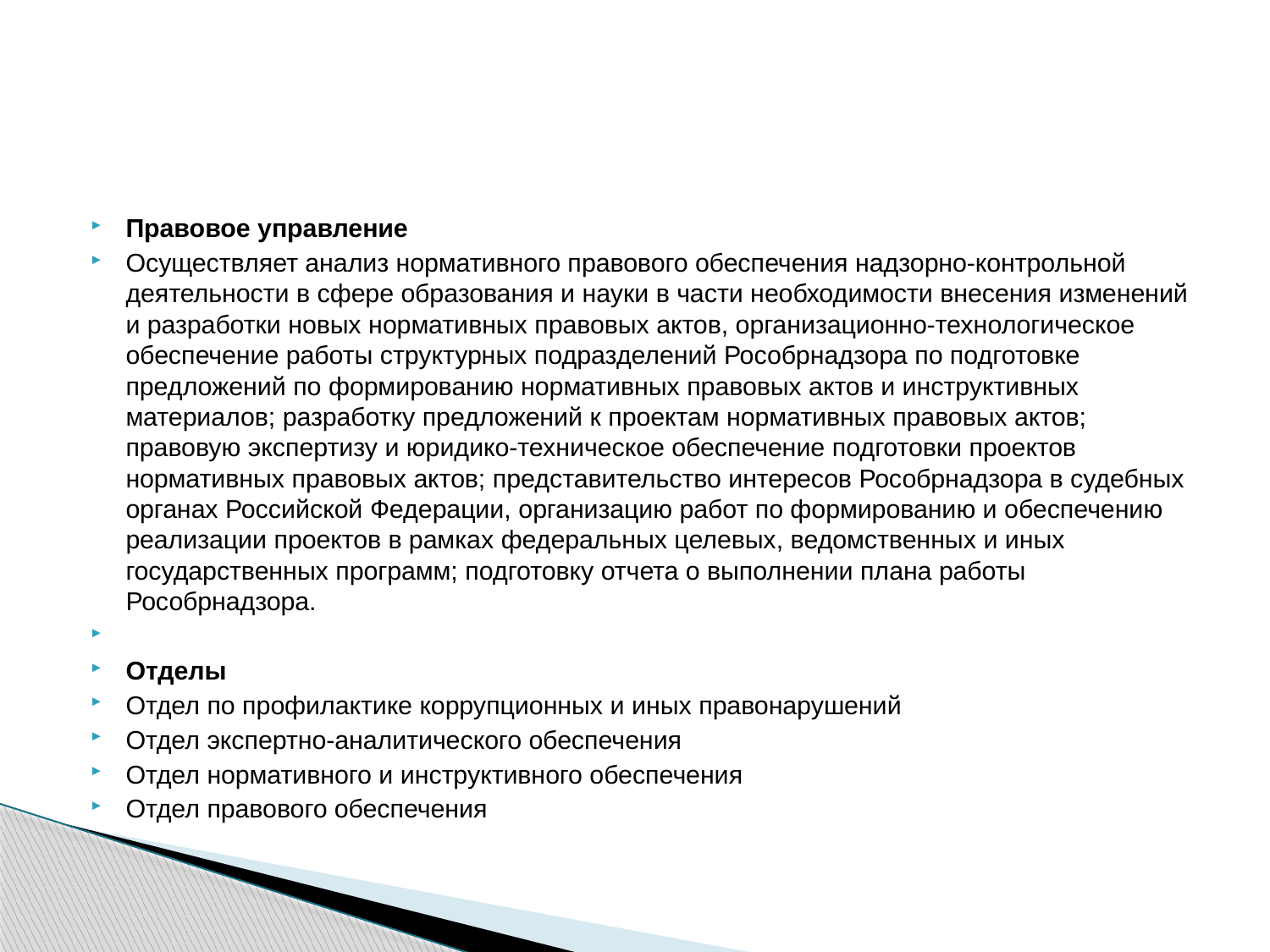

#
Правовое управление
Осуществляет анализ нормативного правового обеспечения надзорно-контрольной деятельности в сфере образования и науки в части необходимости внесения изменений и разработки новых нормативных правовых актов, организационно-технологическое обеспечение работы структурных подразделений Рособрнадзора по подготовке предложений по формированию нормативных правовых актов и инструктивных материалов; разработку предложений к проектам нормативных правовых актов; правовую экспертизу и юридико-техническое обеспечение подготовки проектов нормативных правовых актов; представительство интересов Рособрнадзора в судебных органах Российской Федерации, организацию работ по формированию и обеспечению реализации проектов в рамках федеральных целевых, ведомственных и иных государственных программ; подготовку отчета о выполнении плана работы Рособрнадзора.

Отделы
Отдел по профилактике коррупционных и иных правонарушений
Отдел экспертно-аналитического обеспечения
Отдел нормативного и инструктивного обеспечения
Отдел правового обеспечения